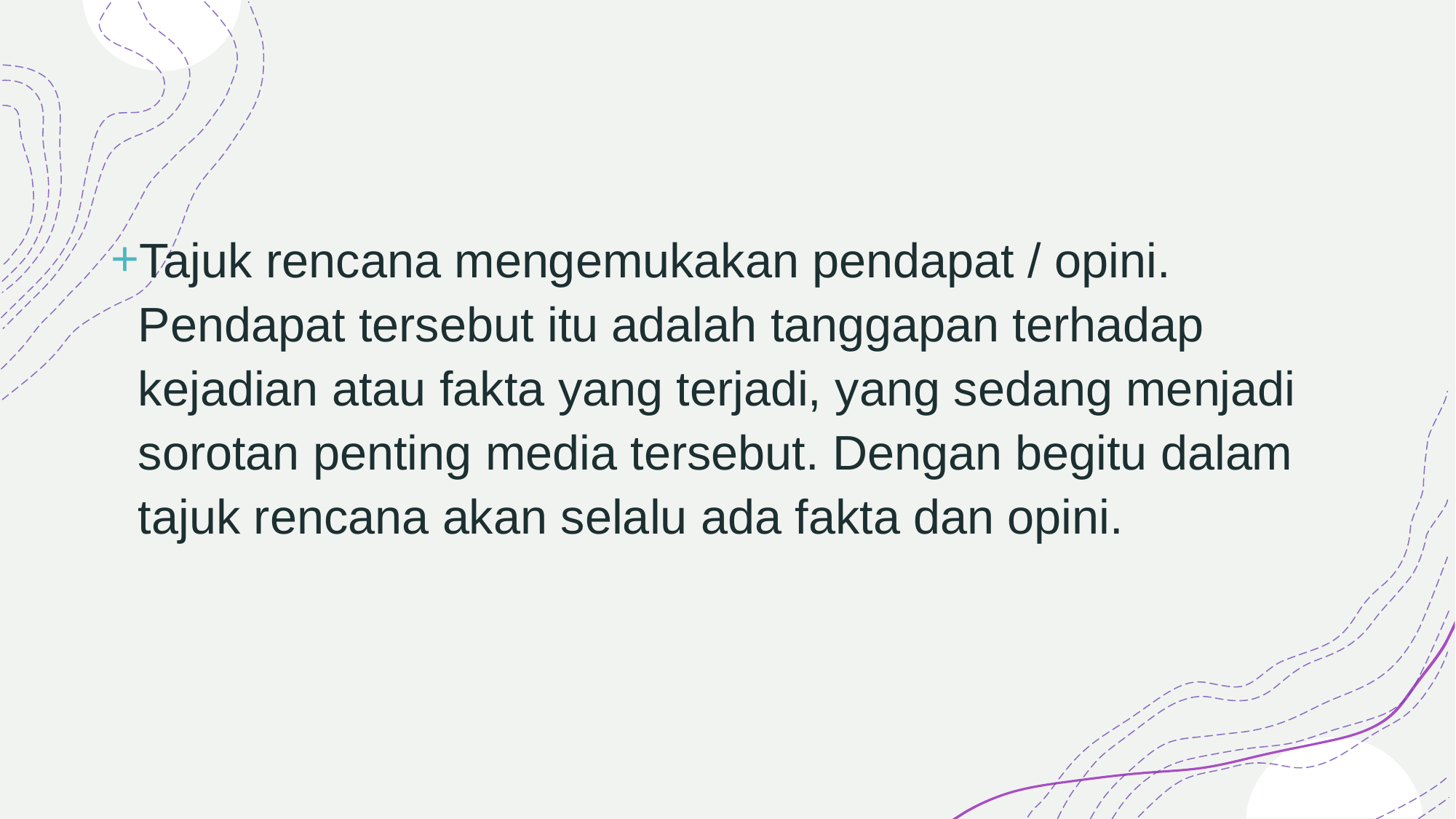

Tajuk rencana mengemukakan pendapat / opini. Pendapat tersebut itu adalah tanggapan terhadap kejadian atau fakta yang terjadi, yang sedang menjadi sorotan penting media tersebut. Dengan begitu dalam tajuk rencana akan selalu ada fakta dan opini.